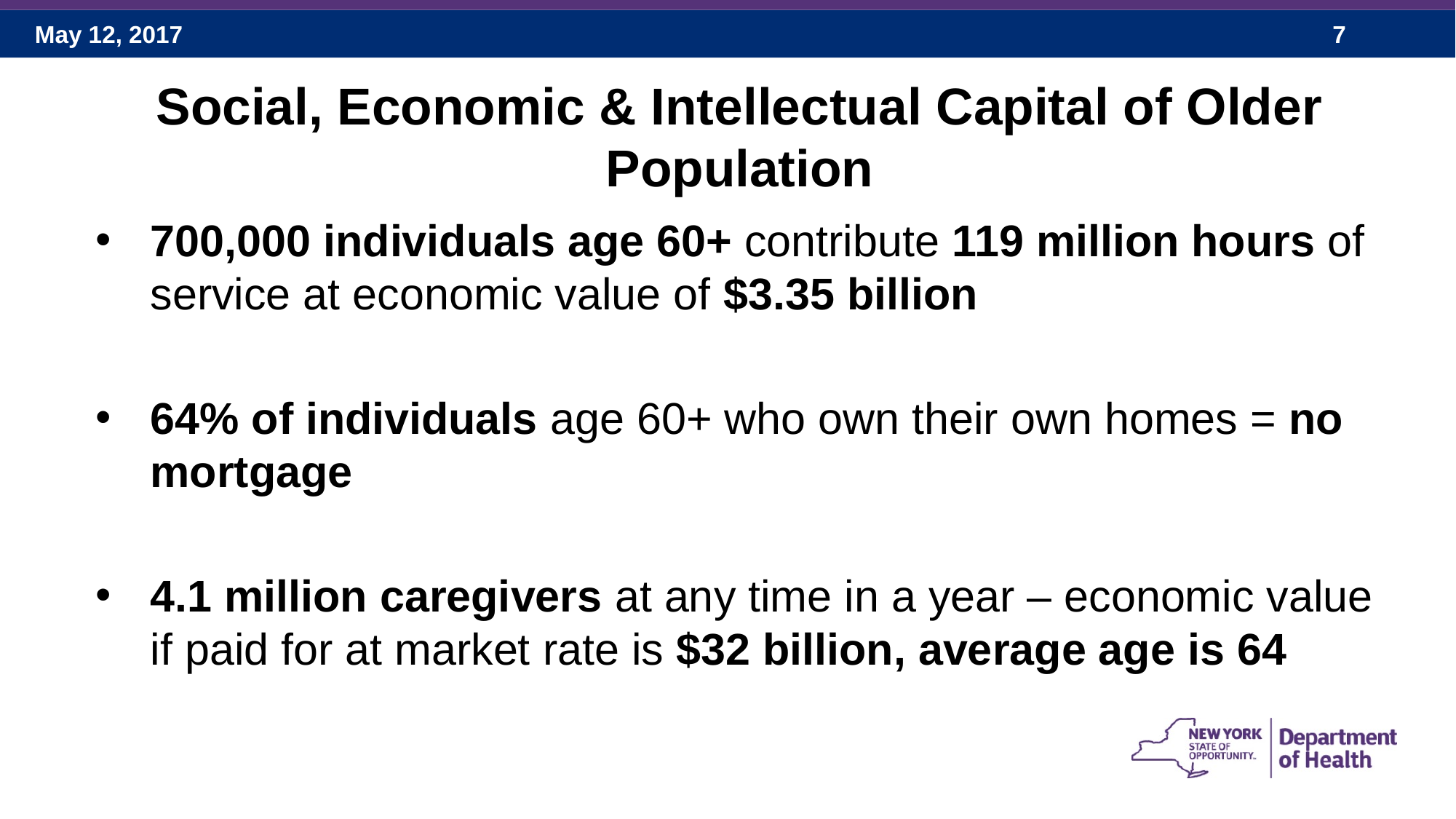

# Social, Economic & Intellectual Capital of Older Population
700,000 individuals age 60+ contribute 119 million hours of service at economic value of $3.35 billion

64% of individuals age 60+ who own their own homes = no mortgage

4.1 million caregivers at any time in a year – economic value if paid for at market rate is $32 billion, average age is 64

7